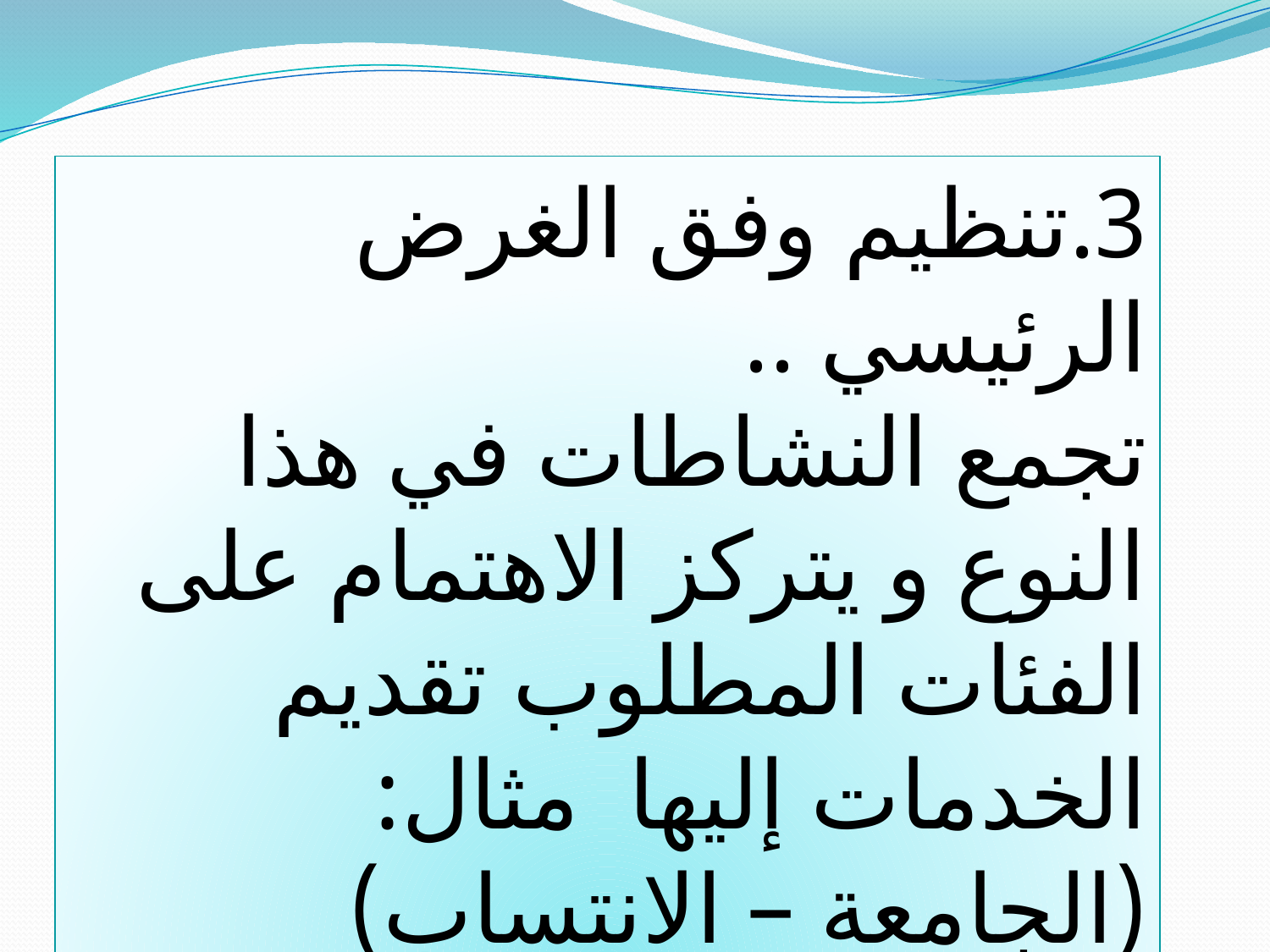

3.	تنظيم وفق الغرض الرئيسي ..
تجمع النشاطات في هذا النوع و يتركز الاهتمام على الفئات المطلوب تقديم الخدمات إليها  مثال:
(الجامعة – الانتساب)